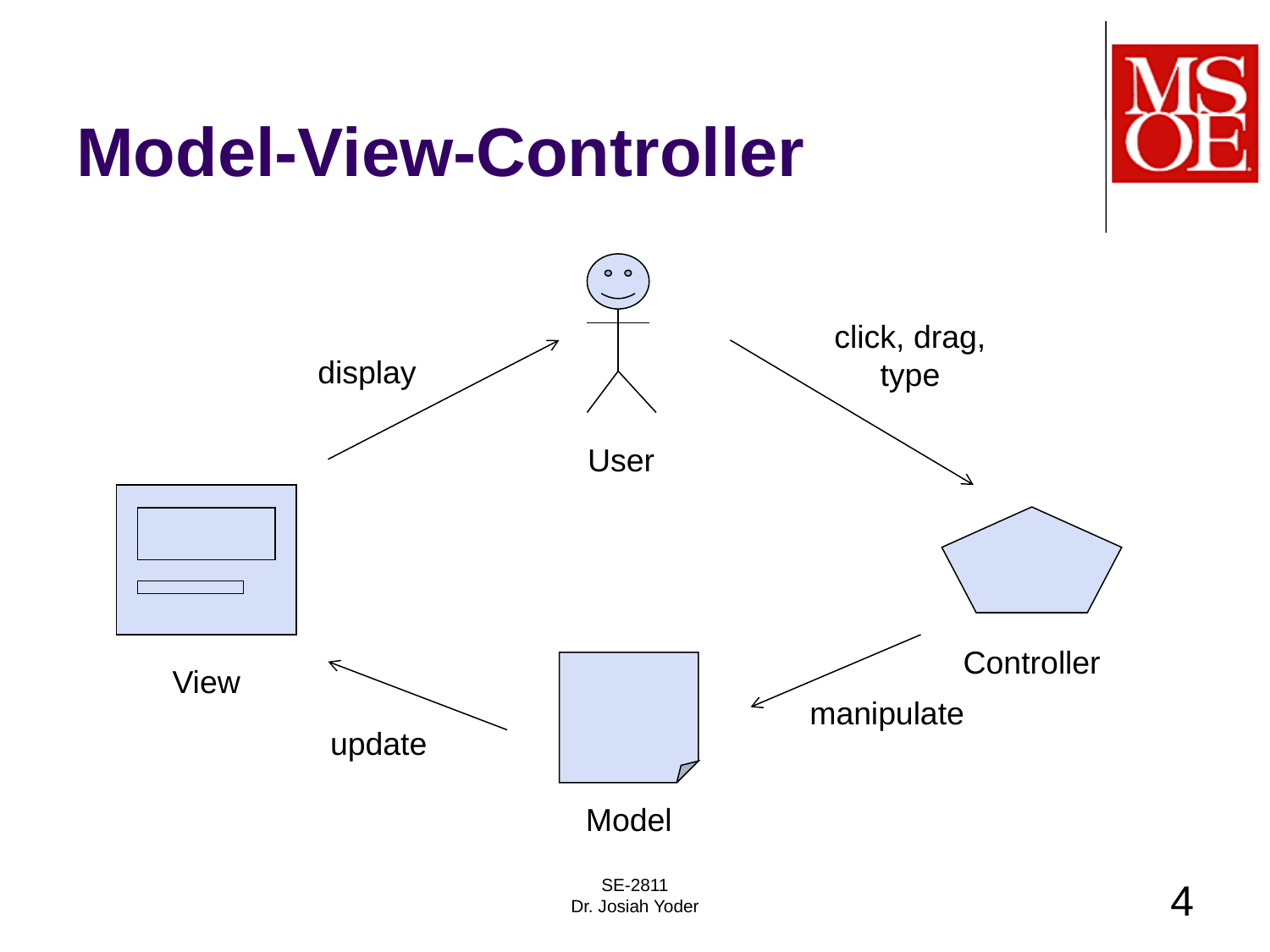

# Model-View-Controller

click, drag, type
display
User

Controller

View
manipulate
update
Model
SE-2811
Dr. Josiah Yoder
4